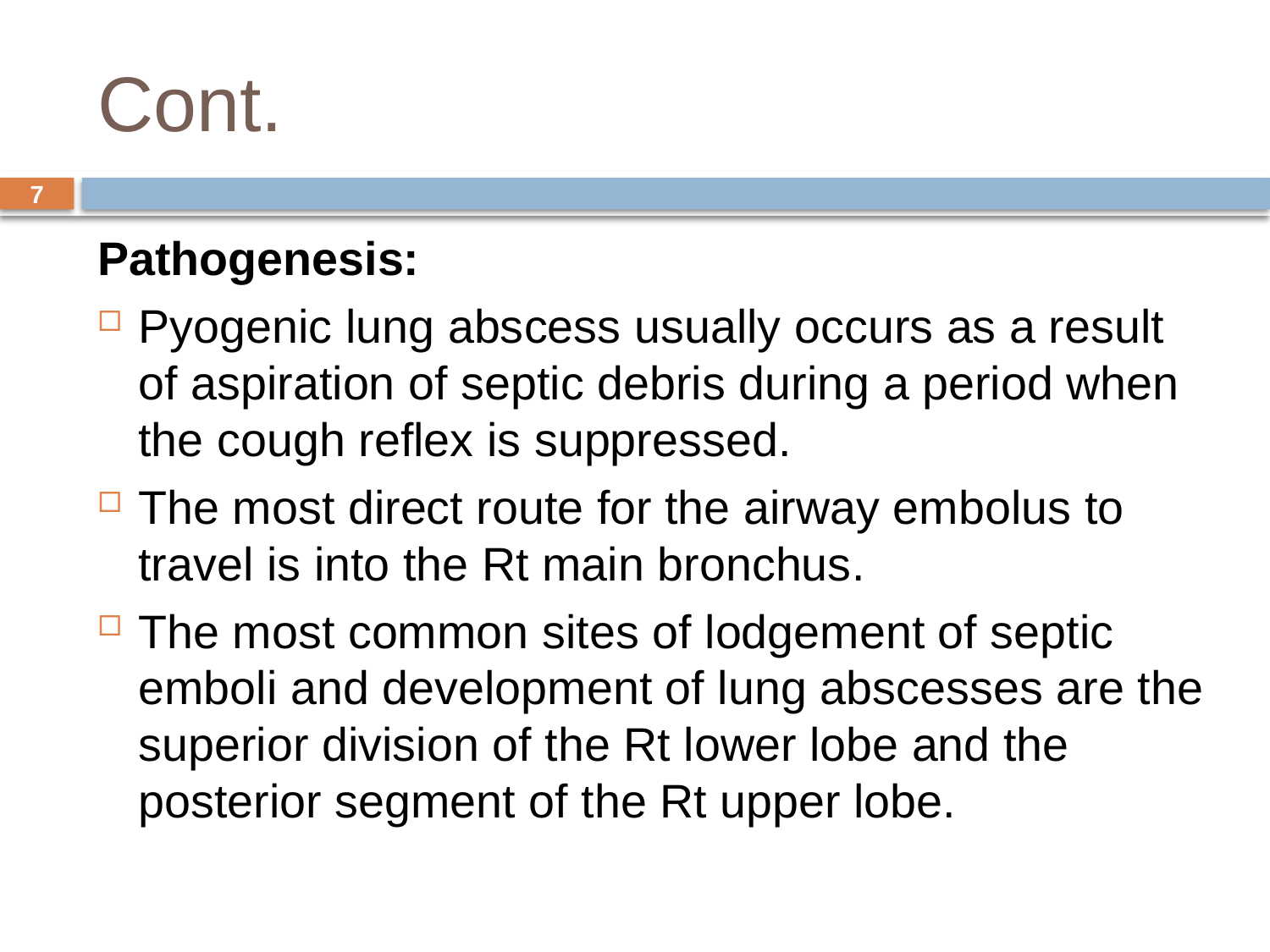

# Cont.
7
Pathogenesis:
Pyogenic lung abscess usually occurs as a result of aspiration of septic debris during a period when the cough reflex is suppressed.
The most direct route for the airway embolus to travel is into the Rt main bronchus.
The most common sites of lodgement of septic emboli and development of lung abscesses are the superior division of the Rt lower lobe and the posterior segment of the Rt upper lobe.